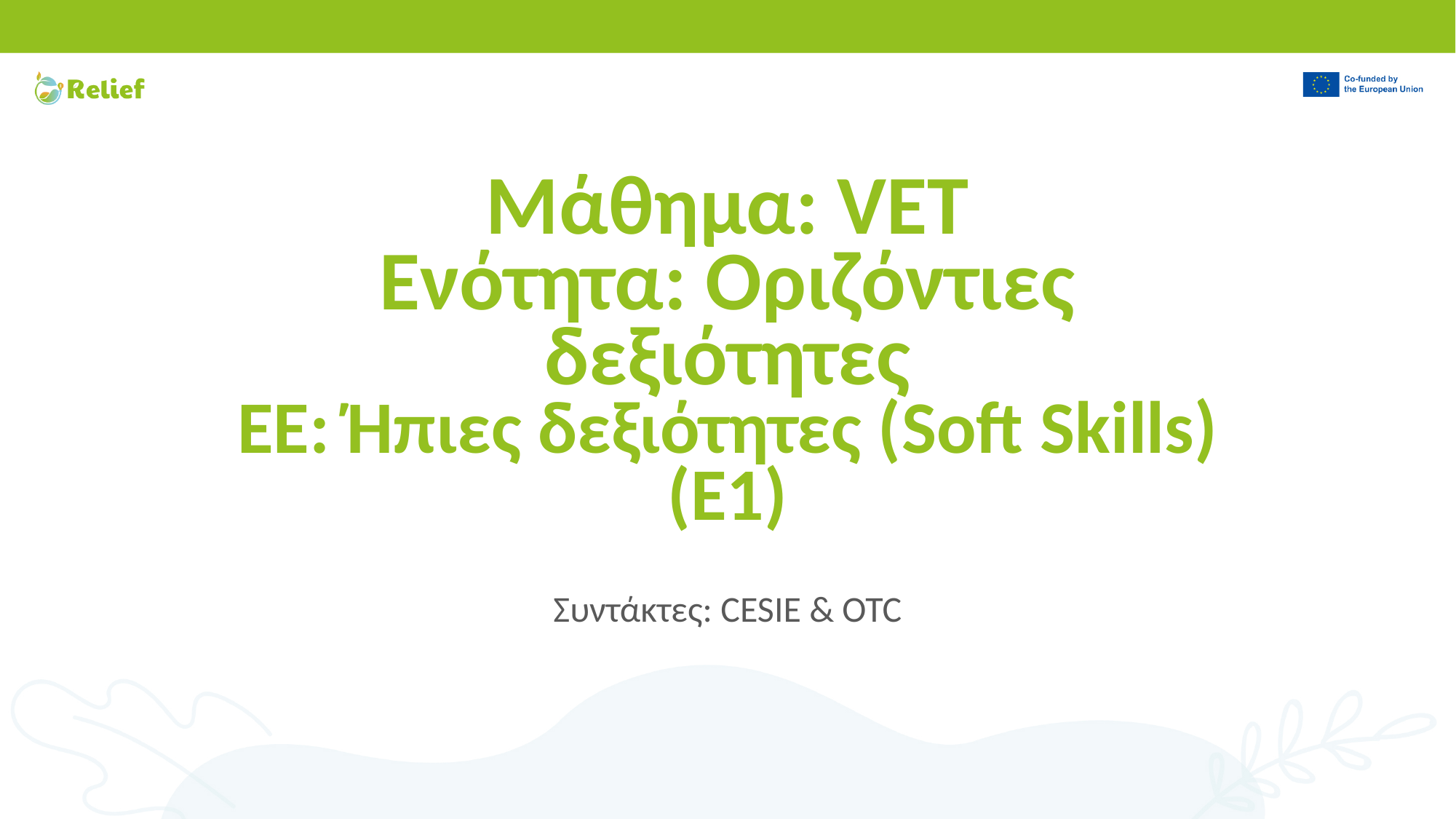

# Μάθημα: VET Ενότητα: Οριζόντιες δεξιότητες EE: Ήπιες δεξιότητες (Soft Skills) (E1)
Συντάκτες: CESIE & OTC